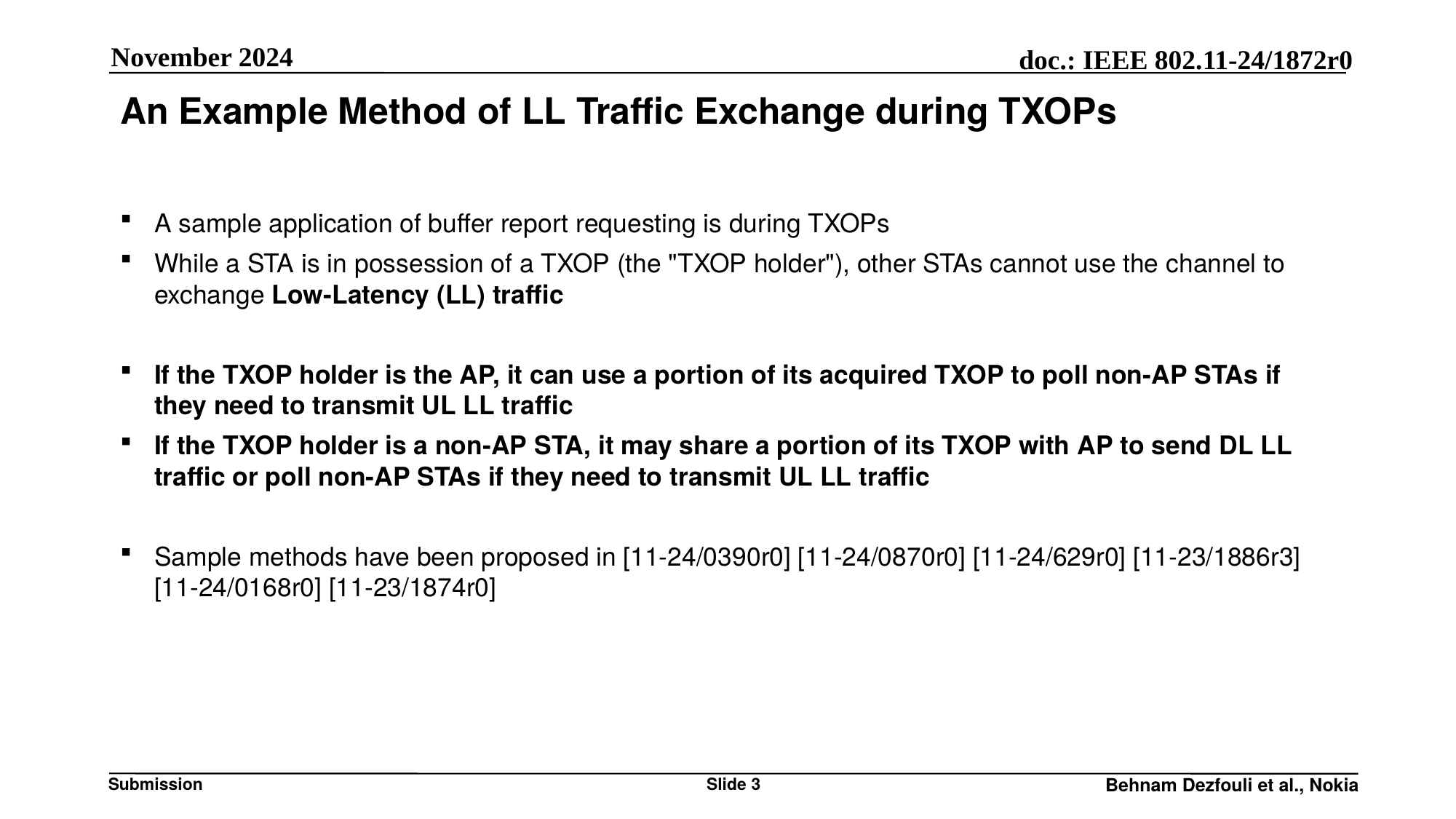

November 2024
# An Example Method of LL Traffic Exchange during TXOPs

A sample application of buffer report requesting is during TXOPs
While a STA is in possession of a TXOP (the "TXOP holder"), other STAs cannot use the channel to exchange Low-Latency (LL) traffic

If the TXOP holder is the AP, it can use a portion of its acquired TXOP to poll non-AP STAs if they need to transmit UL LL traffic
If the TXOP holder is a non-AP STA, it may share a portion of its TXOP with AP to send DL LL traffic or poll non-AP STAs if they need to transmit UL LL traffic

Sample methods have been proposed in [11-24/0390r0] [11-24/0870r0] [11-24/629r0] [11-23/1886r3] [11-24/0168r0] [11-23/1874r0]

Slide 3
Behnam Dezfouli et al., Nokia